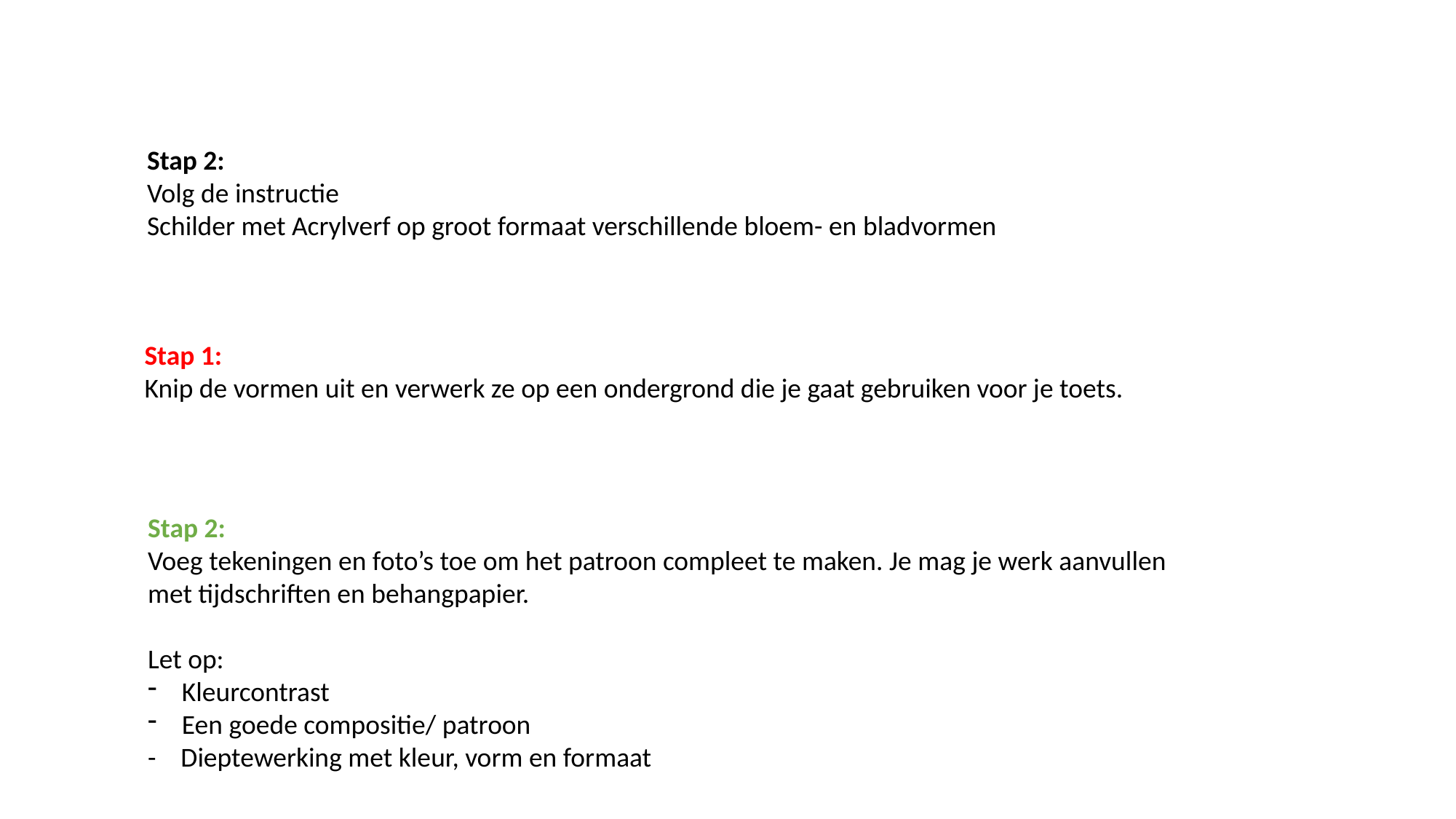

Stap 2:
Volg de instructie
Schilder met Acrylverf op groot formaat verschillende bloem- en bladvormen

Stap 1:
Knip de vormen uit en verwerk ze op een ondergrond die je gaat gebruiken voor je toets.
Stap 2:
Voeg tekeningen en foto’s toe om het patroon compleet te maken. Je mag je werk aanvullen
met tijdschriften en behangpapier.

Let op:
Kleurcontrast
Een goede compositie/ patroon
-    Dieptewerking met kleur, vorm en formaat